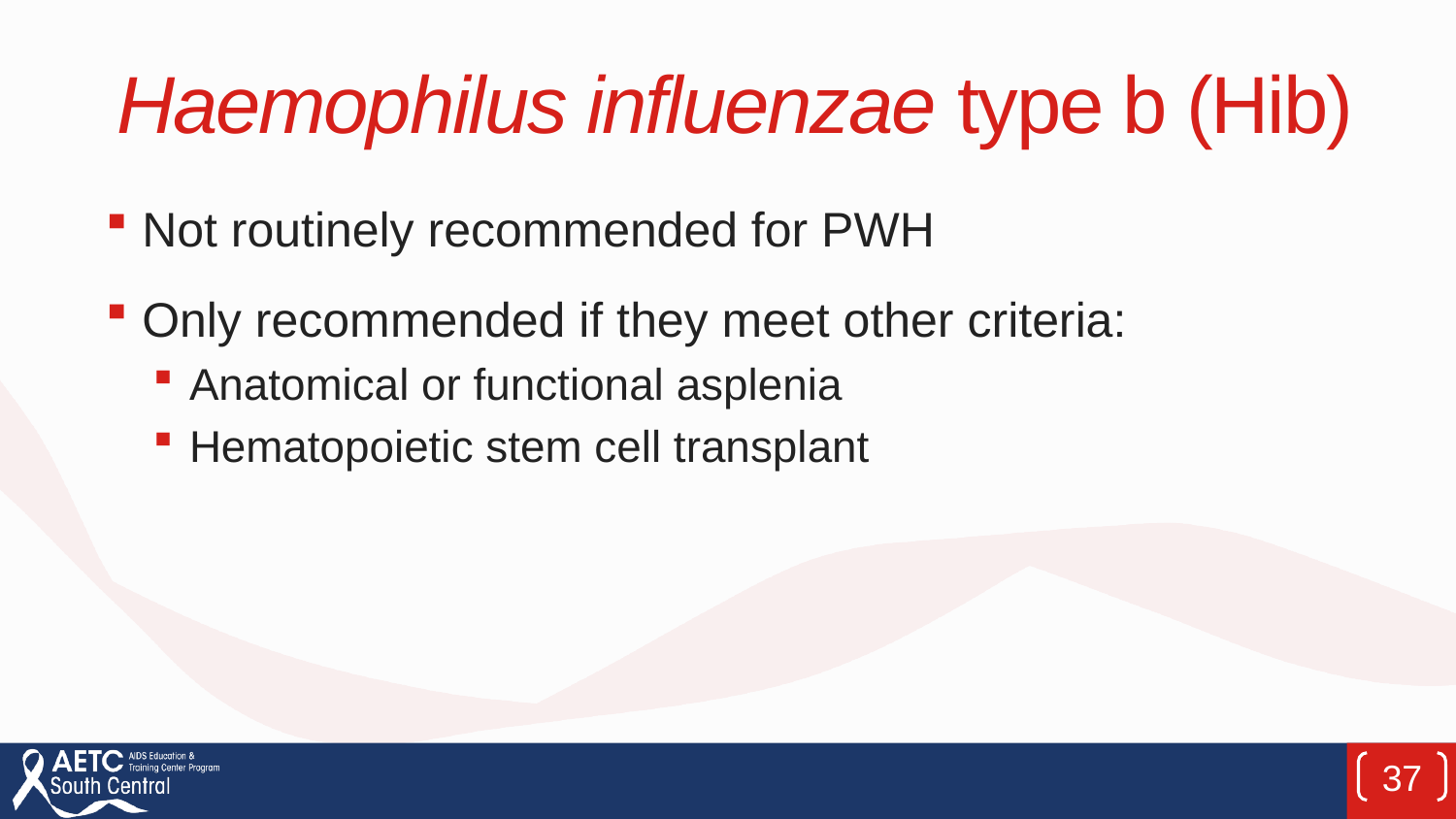

# Haemophilus influenzae type b (Hib)
Not routinely recommended for PWH

Only recommended if they meet other criteria:
Anatomical or functional asplenia
Hematopoietic stem cell transplant

37